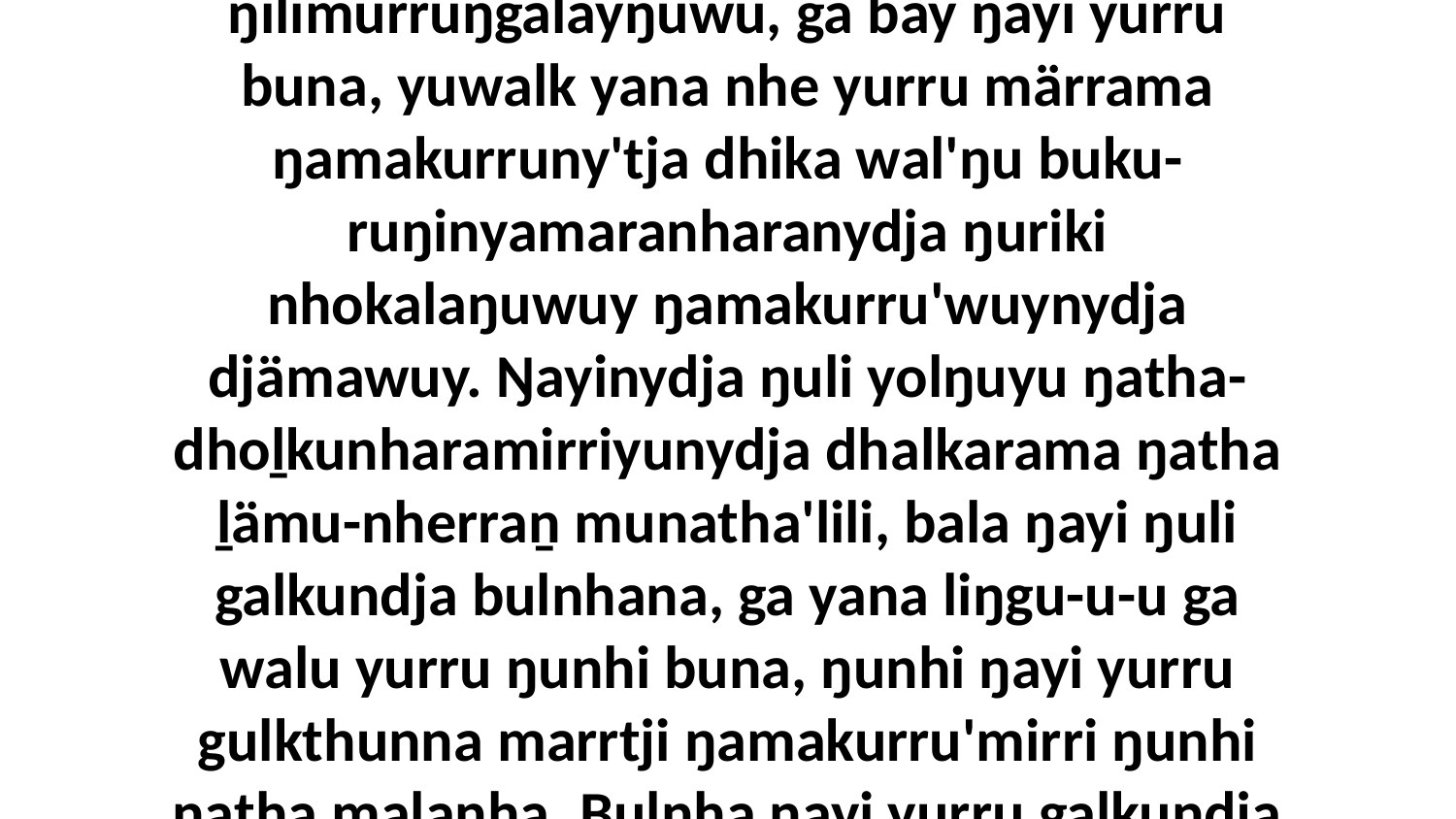

7 Yo, gutha walala, mukthurra yana djäma-wala ŋamakurru' wal'ŋu, bäyyi yurru ŋula yolthu nhuna yätjkumanydja. Bulnha galkurranydja Garraywunydja ŋilimurruŋgalayŋuwu, ga bäy ŋayi yurru buna, yuwalk yana nhe yurru märrama ŋamakurruny'tja dhika wal'ŋu buku-ruŋinyamaranharanydja ŋuriki nhokalaŋuwuy ŋamakurru'wuynydja djämawuy. Ŋayinydja ŋuli yolŋuyu ŋatha-dhoḻkunharamirriyunydja dhalkarama ŋatha ḻämu-nherraṉ munatha'lili, bala ŋayi ŋuli galkundja bulnhana, ga yana liŋgu-u-u ga walu yurru ŋunhi buna, ŋunhi ŋayi yurru gulkthunna marrtji ŋamakurru'mirri ŋunhi ŋatha malanha. Bulnha ŋayi yurru galkundja ŋuriki ŋathawu. Ŋäthilinydja yurru waltjaṉdhu muka dharyun, yurru märr-weyin ŋayi yurru ŋunhiyi yolŋu galkundja, yana liŋgu ga balwurthirri yurru.